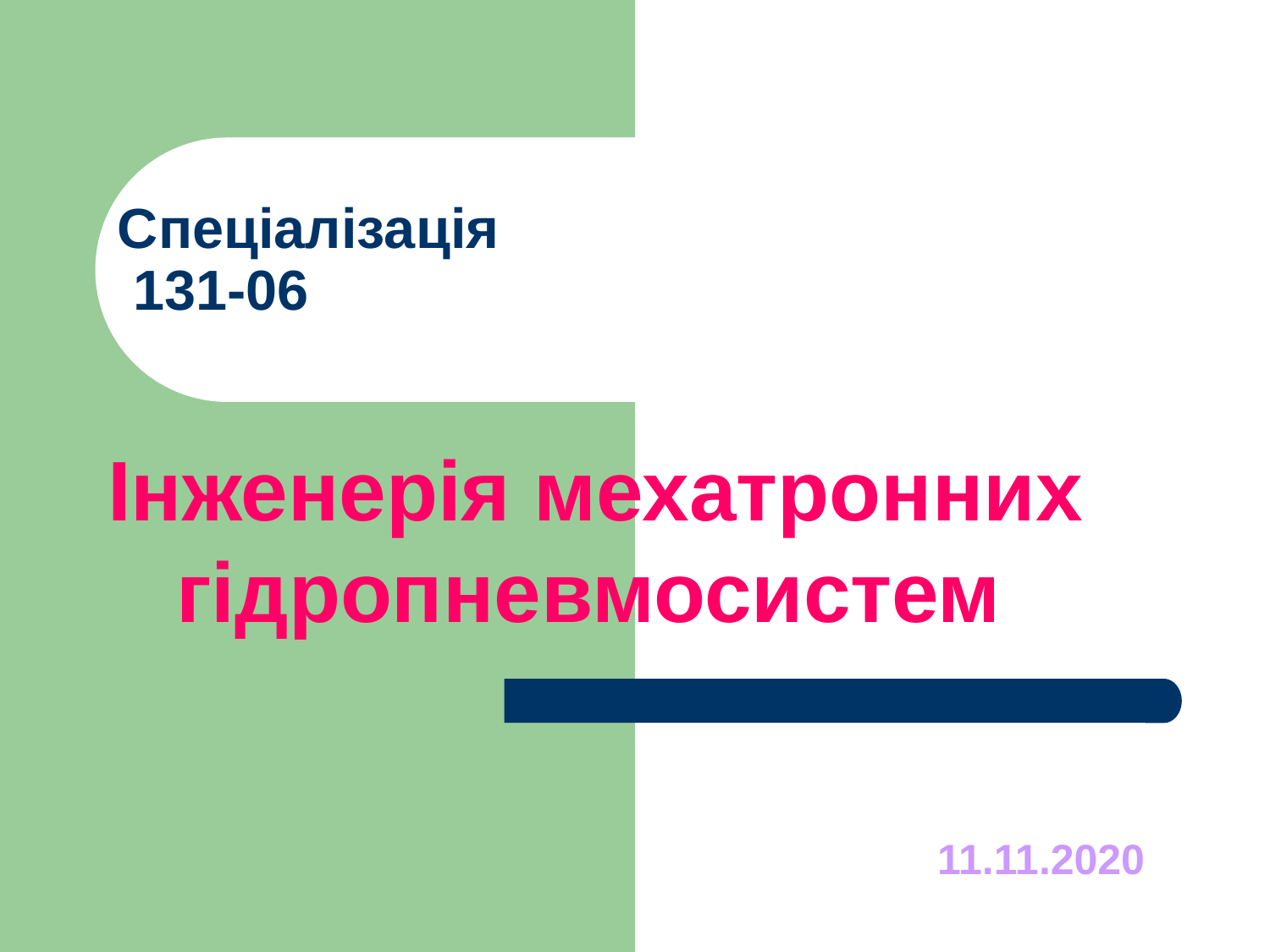

# Спеціалізація 131-06

Інженерія мехатронних гідропневмосистем
11.11.2020